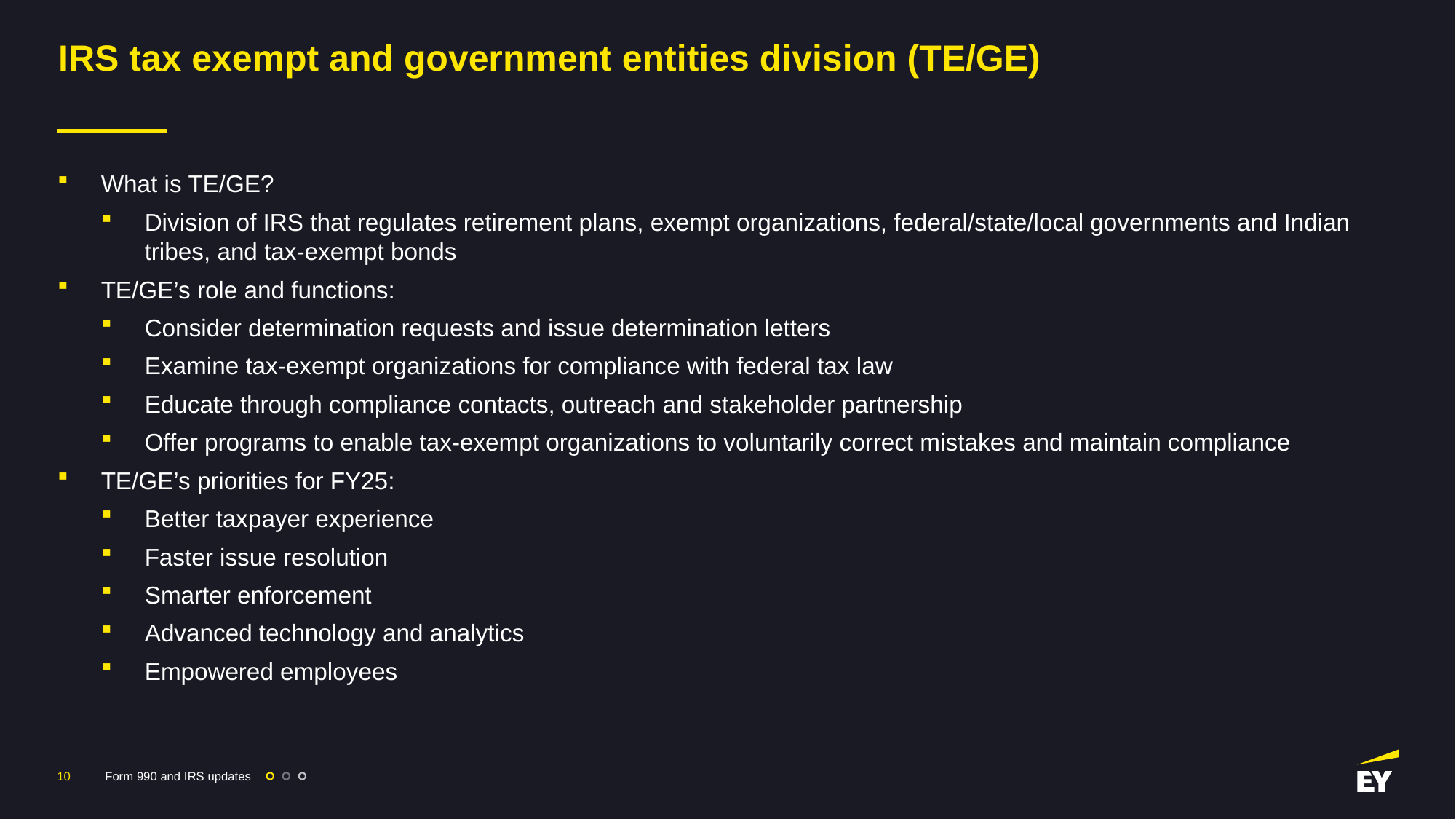

# IRS tax exempt and government entities division (TE/GE)
What is TE/GE?
Division of IRS that regulates retirement plans, exempt organizations, federal/state/local governments and Indian tribes, and tax-exempt bonds
TE/GE’s role and functions:
Consider determination requests and issue determination letters
Examine tax-exempt organizations for compliance with federal tax law
Educate through compliance contacts, outreach and stakeholder partnership
Offer programs to enable tax-exempt organizations to voluntarily correct mistakes and maintain compliance
TE/GE’s priorities for FY25:
Better taxpayer experience
Faster issue resolution
Smarter enforcement
Advanced technology and analytics
Empowered employees